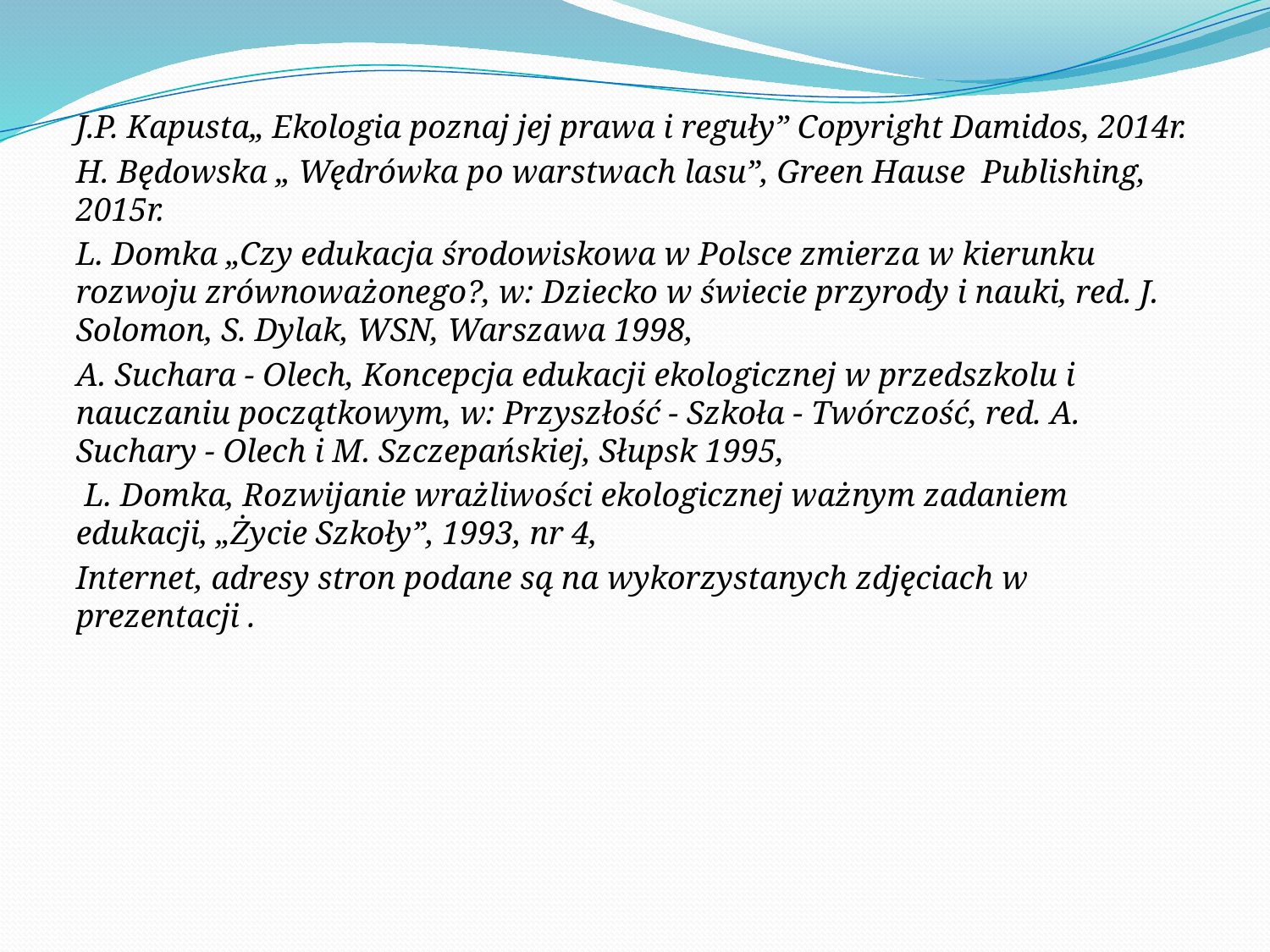

J.P. Kapusta„ Ekologia poznaj jej prawa i reguły” Copyright Damidos, 2014r.
H. Będowska „ Wędrówka po warstwach lasu”, Green Hause  Publishing, 2015r.
L. Domka „Czy edukacja środowiskowa w Polsce zmierza w kierunku rozwoju zrównoważonego?, w: Dziecko w świecie przyrody i nauki, red. J. Solomon, S. Dylak, WSN, Warszawa 1998,
A. Suchara - Olech, Koncepcja edukacji ekologicznej w przedszkolu i nauczaniu początkowym, w: Przyszłość - Szkoła - Twórczość, red. A. Suchary - Olech i M. Szczepańskiej, Słupsk 1995,
 L. Domka, Rozwijanie wrażliwości ekologicznej ważnym zadaniem edukacji, „Życie Szkoły”, 1993, nr 4,
Internet, adresy stron podane są na wykorzystanych zdjęciach w prezentacji .